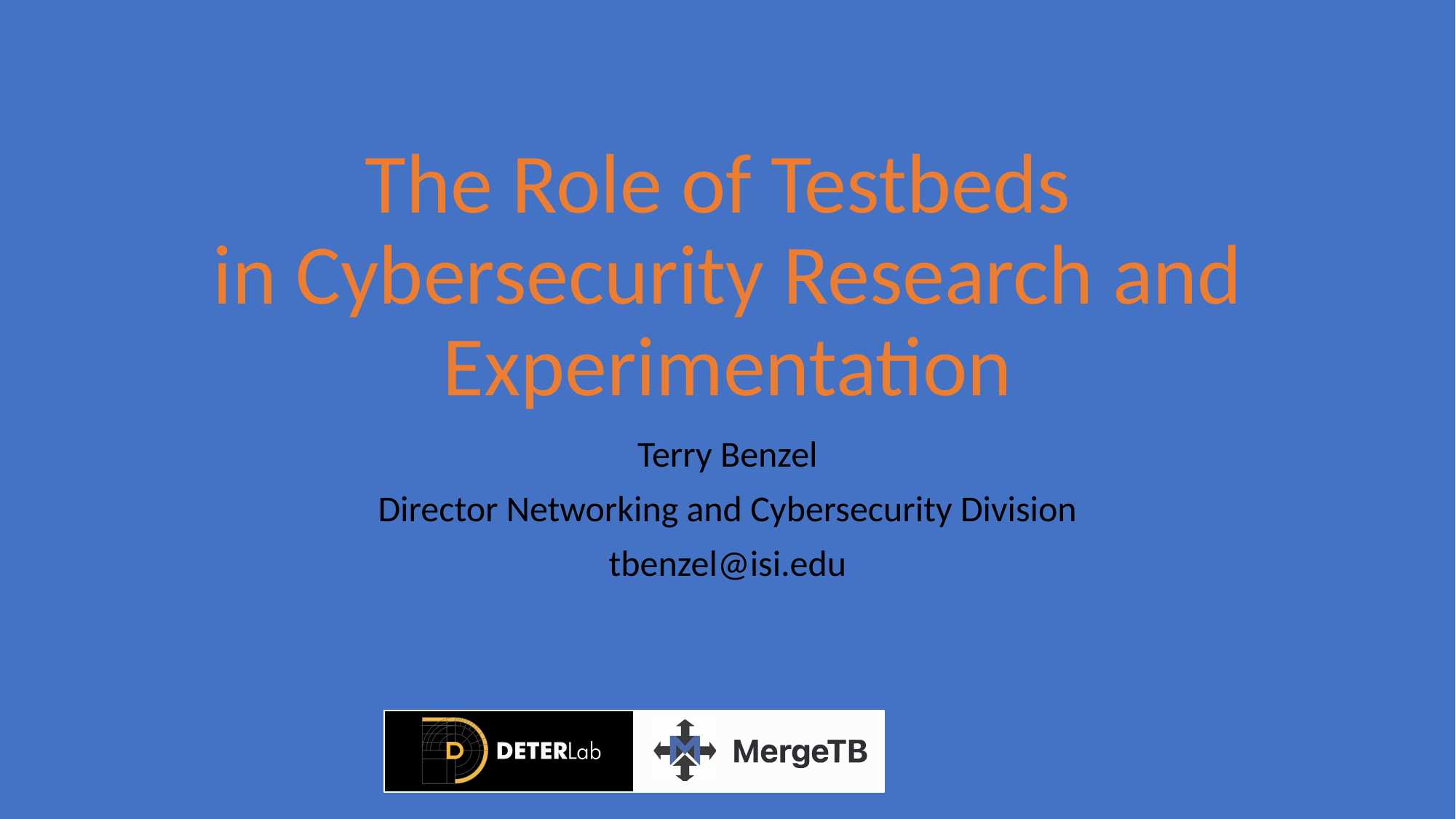

# The Role of Testbeds in Cybersecurity Research and Experimentation
Terry Benzel
Director Networking and Cybersecurity Division
tbenzel@isi.edu